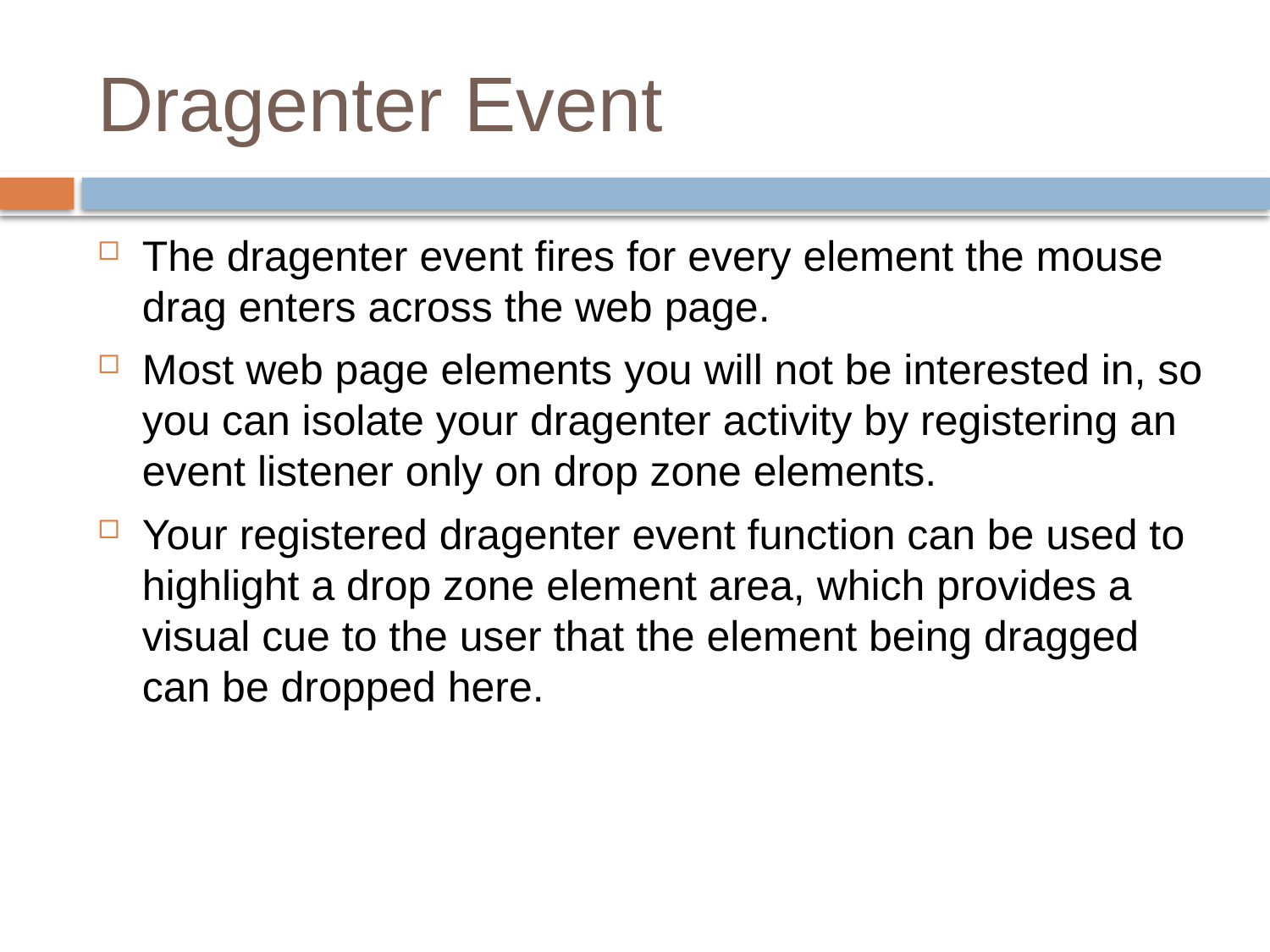

# Dragenter Event
The dragenter event fires for every element the mouse drag enters across the web page.
Most web page elements you will not be interested in, so you can isolate your dragenter activity by registering an event listener only on drop zone elements.
Your registered dragenter event function can be used to highlight a drop zone element area, which provides a visual cue to the user that the element being dragged can be dropped here.